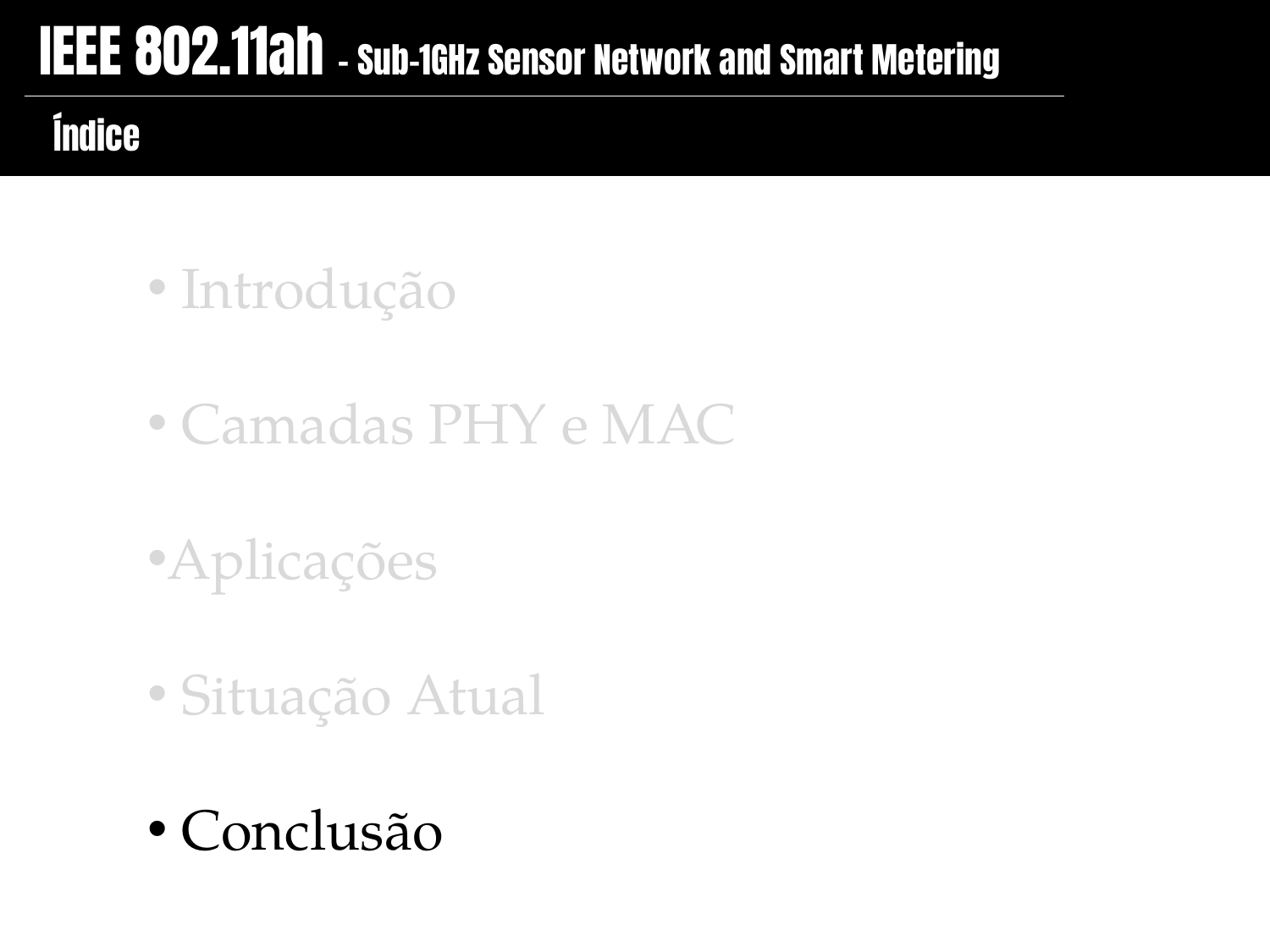

IEEE 802.11ah - Sub-1GHz Sensor Network and Smart Metering

     Índice
 Introdução

 Camadas PHY e MAC

Aplicações

 Situação Atual

 Conclusão